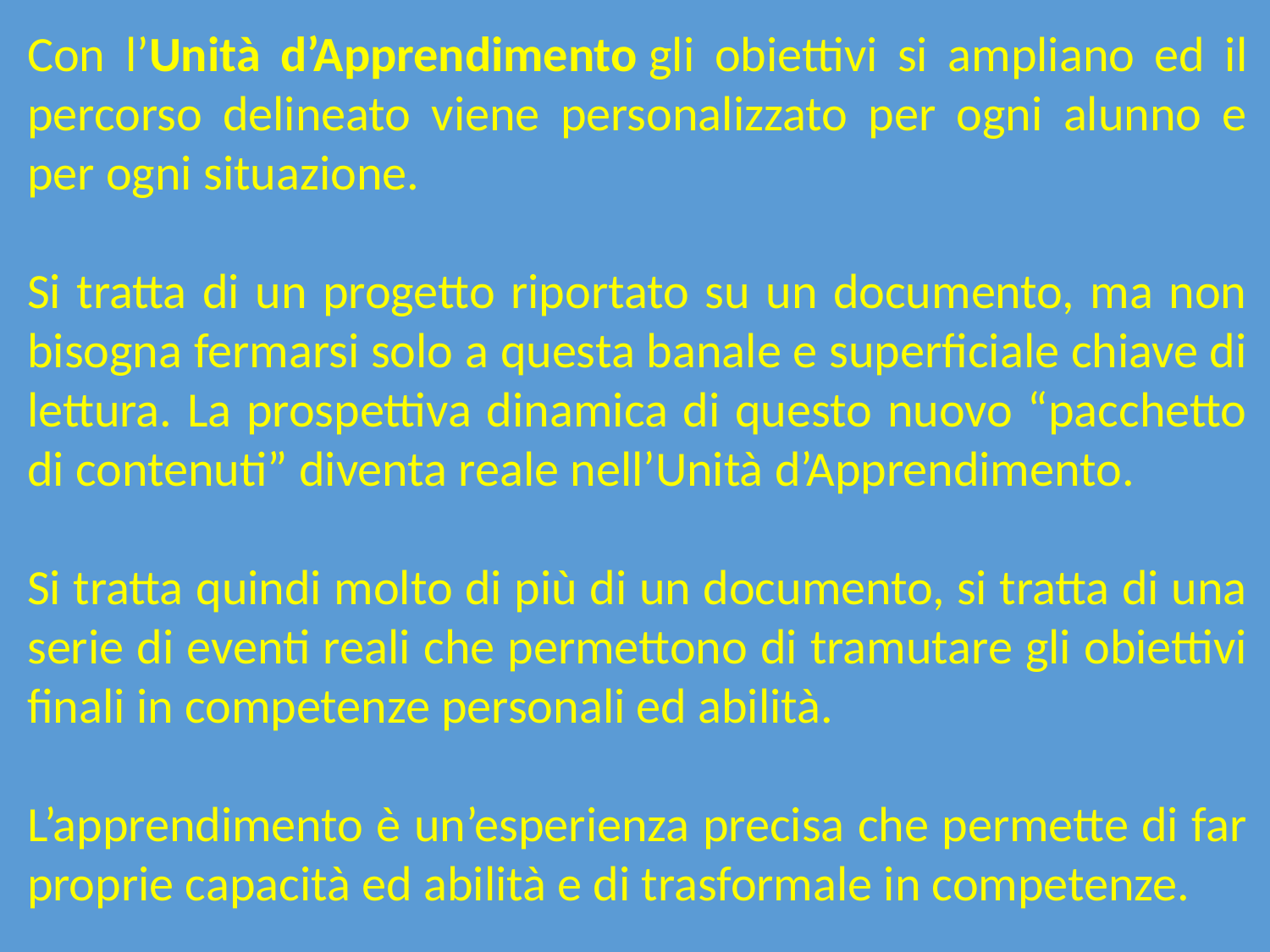

Con l’Unità d’Apprendimento gli obiettivi si ampliano ed il percorso delineato viene personalizzato per ogni alunno e per ogni situazione.

Si tratta di un progetto riportato su un documento, ma non bisogna fermarsi solo a questa banale e superficiale chiave di lettura. La prospettiva dinamica di questo nuovo “pacchetto di contenuti” diventa reale nell’Unità d’Apprendimento.

Si tratta quindi molto di più di un documento, si tratta di una serie di eventi reali che permettono di tramutare gli obiettivi finali in competenze personali ed abilità.

L’apprendimento è un’esperienza precisa che permette di far proprie capacità ed abilità e di trasformale in competenze.